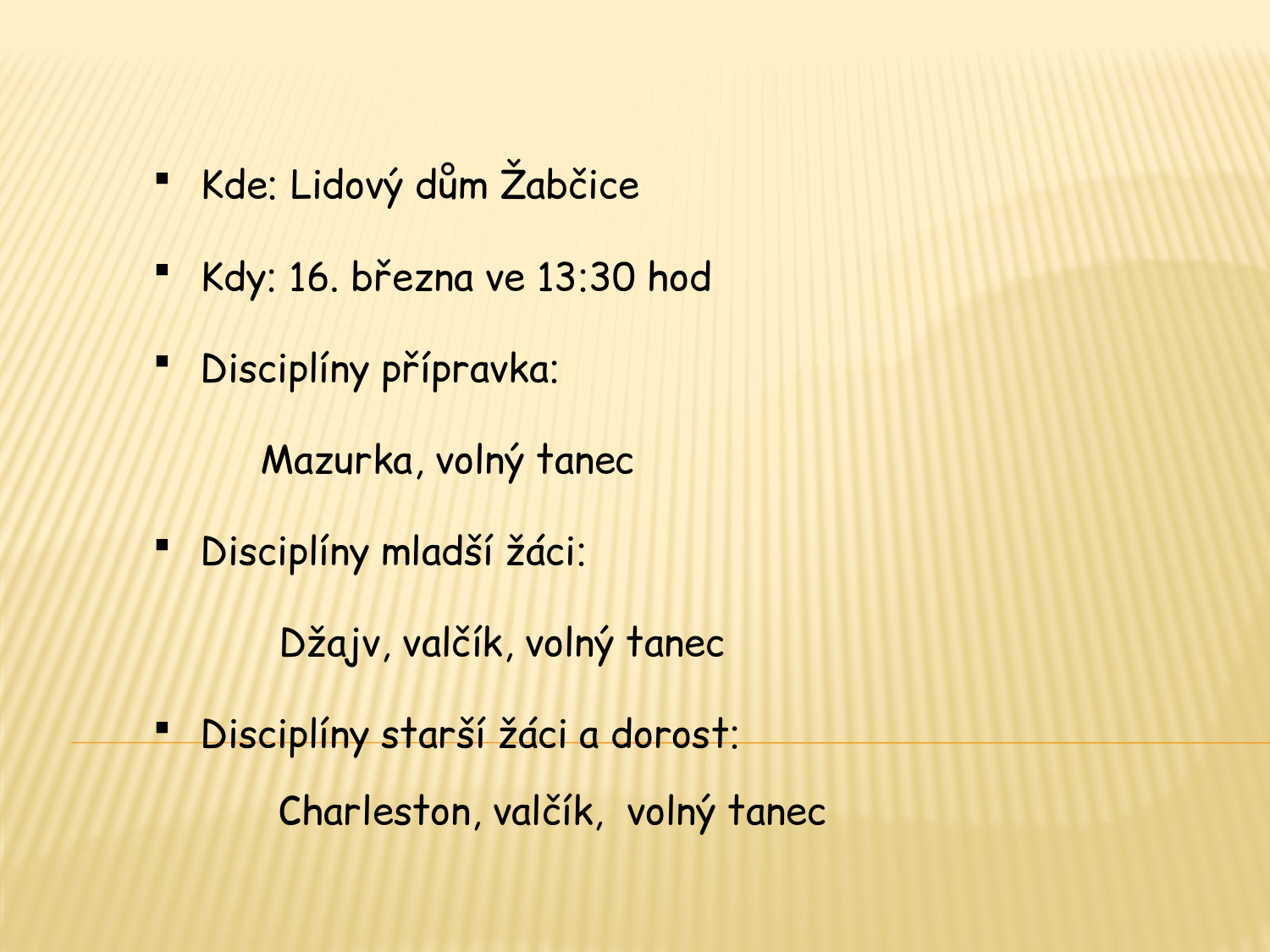

Kde: Lidový dům Žabčice
Kdy: 16. března ve 13:30 hod
Disciplíny přípravka:
	Mazurka, volný tanec
Disciplíny mladší žáci:
Džajv, valčík, volný tanec
Disciplíny starší žáci a dorost:
Charleston, valčík,  volný tanec